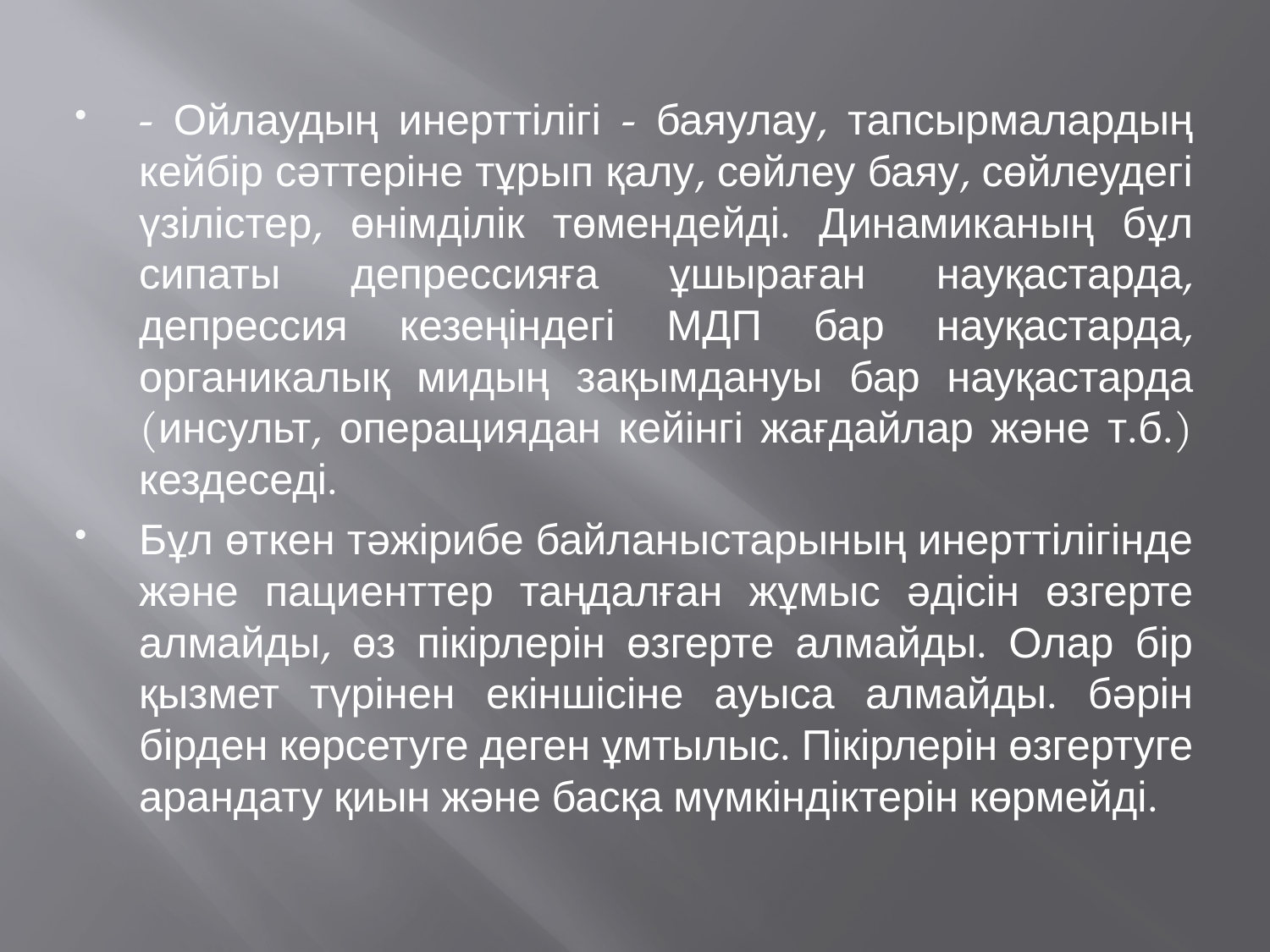

- Ойлаудың инерттілігі - баяулау, тапсырмалардың кейбір сәттеріне тұрып қалу, сөйлеу баяу, сөйлеудегі үзілістер, өнімділік төмендейді. Динамиканың бұл сипаты депрессияға ұшыраған науқастарда, депрессия кезеңіндегі МДП бар науқастарда, органикалық мидың зақымдануы бар науқастарда (инсульт, операциядан кейінгі жағдайлар және т.б.) кездеседі.
Бұл өткен тәжірибе байланыстарының инерттілігінде және пациенттер таңдалған жұмыс әдісін өзгерте алмайды, өз пікірлерін өзгерте алмайды. Олар бір қызмет түрінен екіншісіне ауыса алмайды. бәрін бірден көрсетуге деген ұмтылыс. Пікірлерін өзгертуге арандату қиын және басқа мүмкіндіктерін көрмейді.